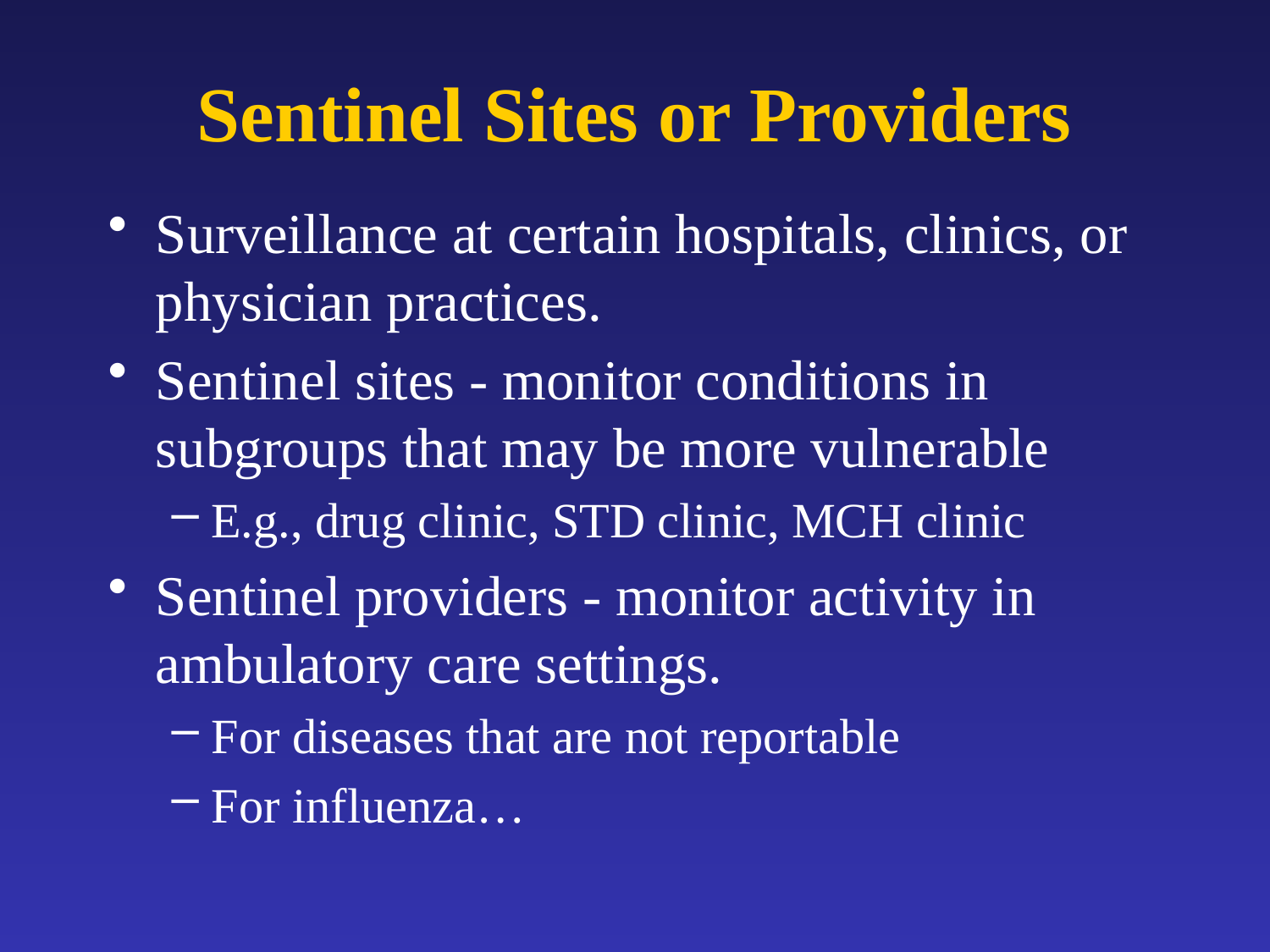

# Sentinel Sites or Providers
Surveillance at certain hospitals, clinics, or physician practices.
Sentinel sites - monitor conditions in subgroups that may be more vulnerable
E.g., drug clinic, STD clinic, MCH clinic
Sentinel providers - monitor activity in ambulatory care settings.
For diseases that are not reportable
For influenza…